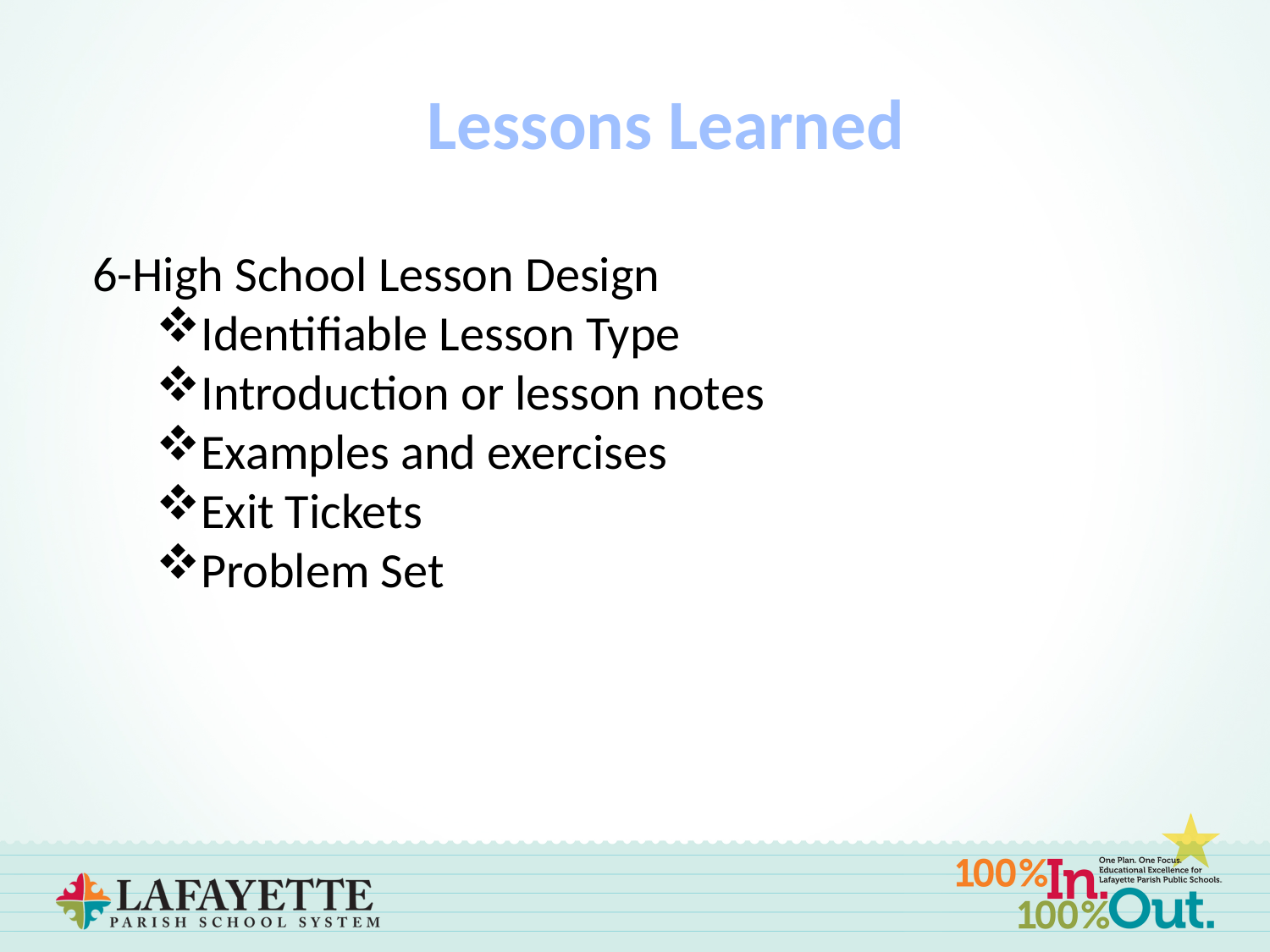

Lessons Learned

6-High School Lesson Design
Identifiable Lesson Type
Introduction or lesson notes
Examples and exercises
Exit Tickets
Problem Set